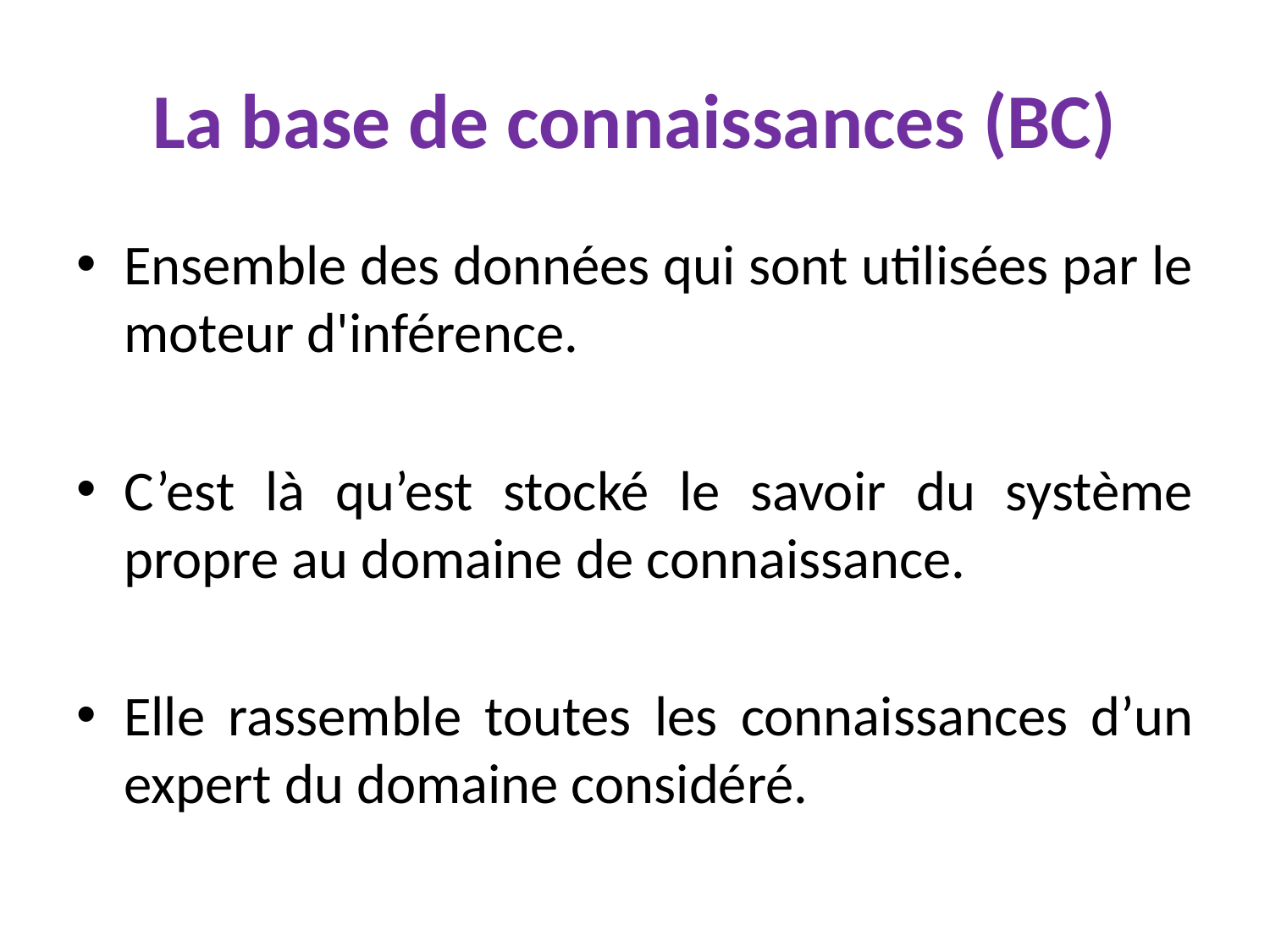

# La base de connaissances (BC)
Ensemble des données qui sont utilisées par le moteur d'inférence.

C’est là qu’est stocké le savoir du système propre au domaine de connaissance.

Elle rassemble toutes les connaissances d’un expert du domaine considéré.